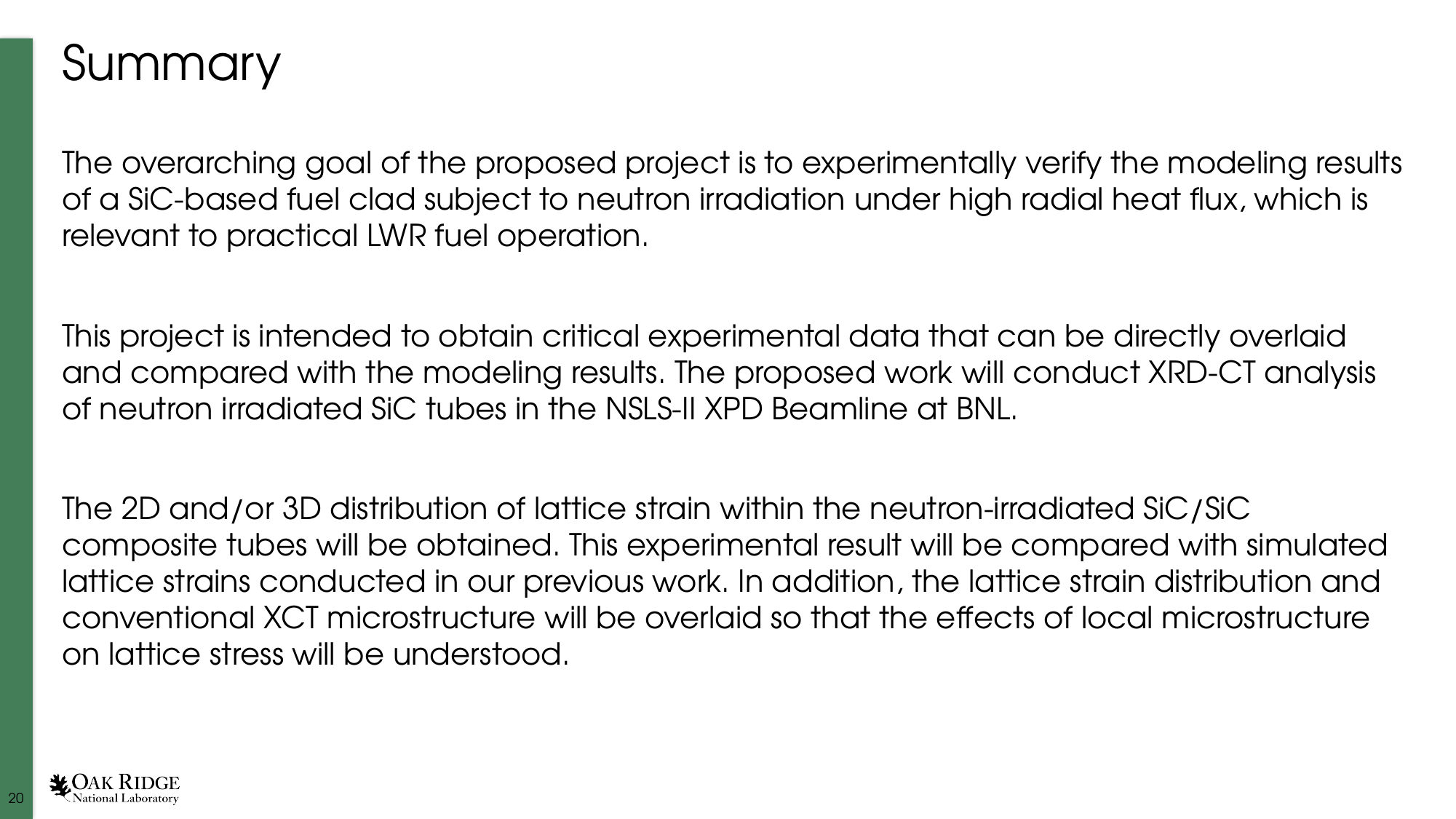

# Summary
The overarching goal of the proposed project is to experimentally verify the modeling results of a SiC-based fuel clad subject to neutron irradiation under high radial heat flux, which is relevant to practical LWR fuel operation.

This project is intended to obtain critical experimental data that can be directly overlaid and compared with the modeling results. The proposed work will conduct XRD-CT analysis of neutron irradiated SiC tubes in the NSLS-II XPD Beamline at BNL.

The 2D and/or 3D distribution of lattice strain within the neutron-irradiated SiC/SiC composite tubes will be obtained. This experimental result will be compared with simulated lattice strains conducted in our previous work. In addition, the lattice strain distribution and conventional XCT microstructure will be overlaid so that the effects of local microstructure on lattice stress will be understood.